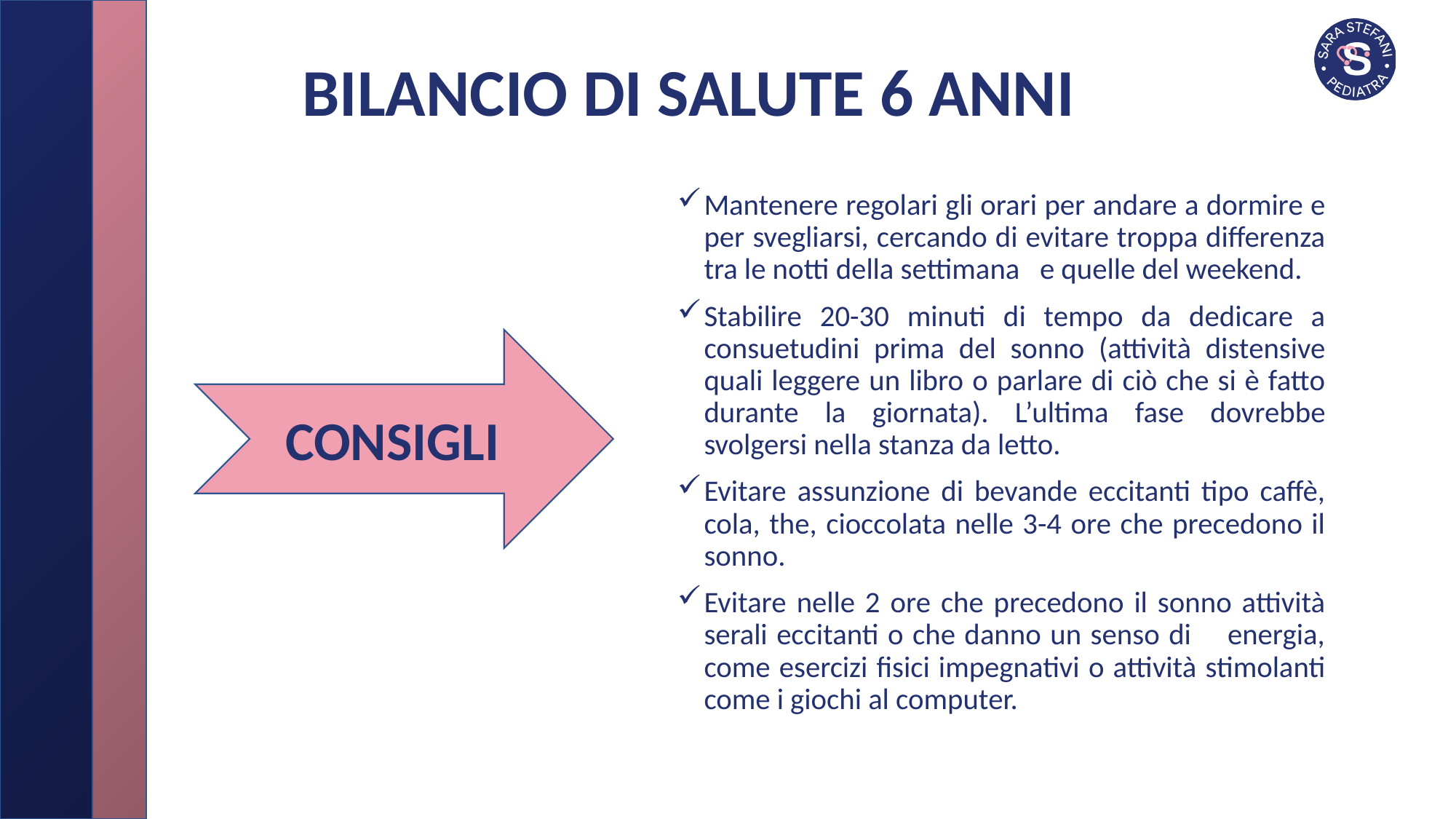

BILANCIO DI SALUTE 6 ANNI
Mantenere regolari gli orari per andare a dormire e per svegliarsi, cercando di evitare troppa differenza tra le notti della settimana   e quelle del weekend.
Stabilire 20-30 minuti di tempo da dedicare a consuetudini prima del sonno (attività distensive quali leggere un libro o parlare di ciò che si è fatto durante la giornata). L’ultima fase dovrebbe svolgersi nella stanza da letto.
Evitare assunzione di bevande eccitanti tipo caffè, cola, the, cioccolata nelle 3-4 ore che precedono il sonno.
Evitare nelle 2 ore che precedono il sonno attività serali eccitanti o che danno un senso di    energia, come esercizi fisici impegnativi o attività stimolanti come i giochi al computer.

CONSIGLI